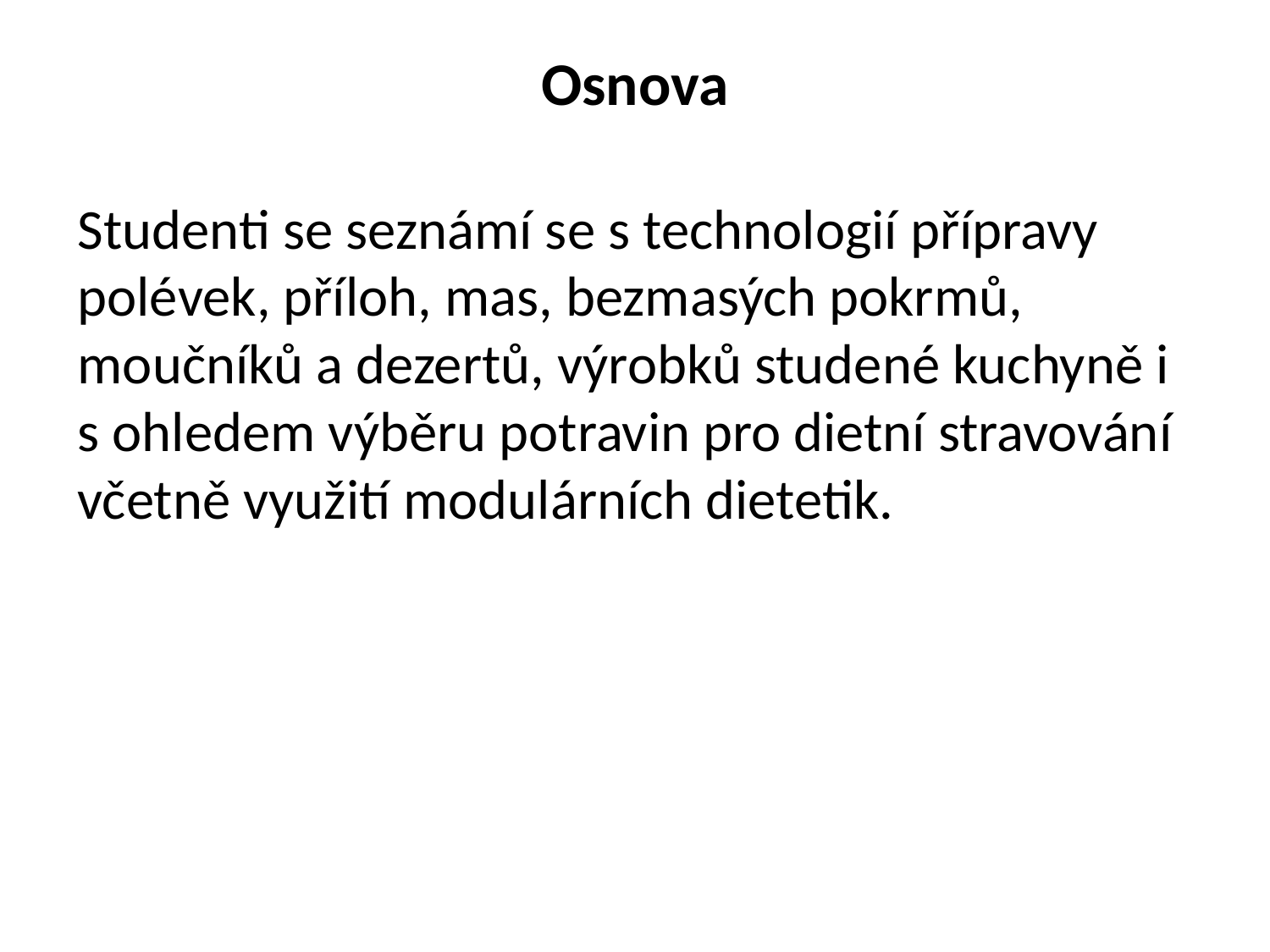

# Osnova
Studenti se seznámí se s technologií přípravy polévek, příloh, mas, bezmasých pokrmů, moučníků a dezertů, výrobků studené kuchyně i s ohledem výběru potravin pro dietní stravování včetně využití modulárních dietetik.